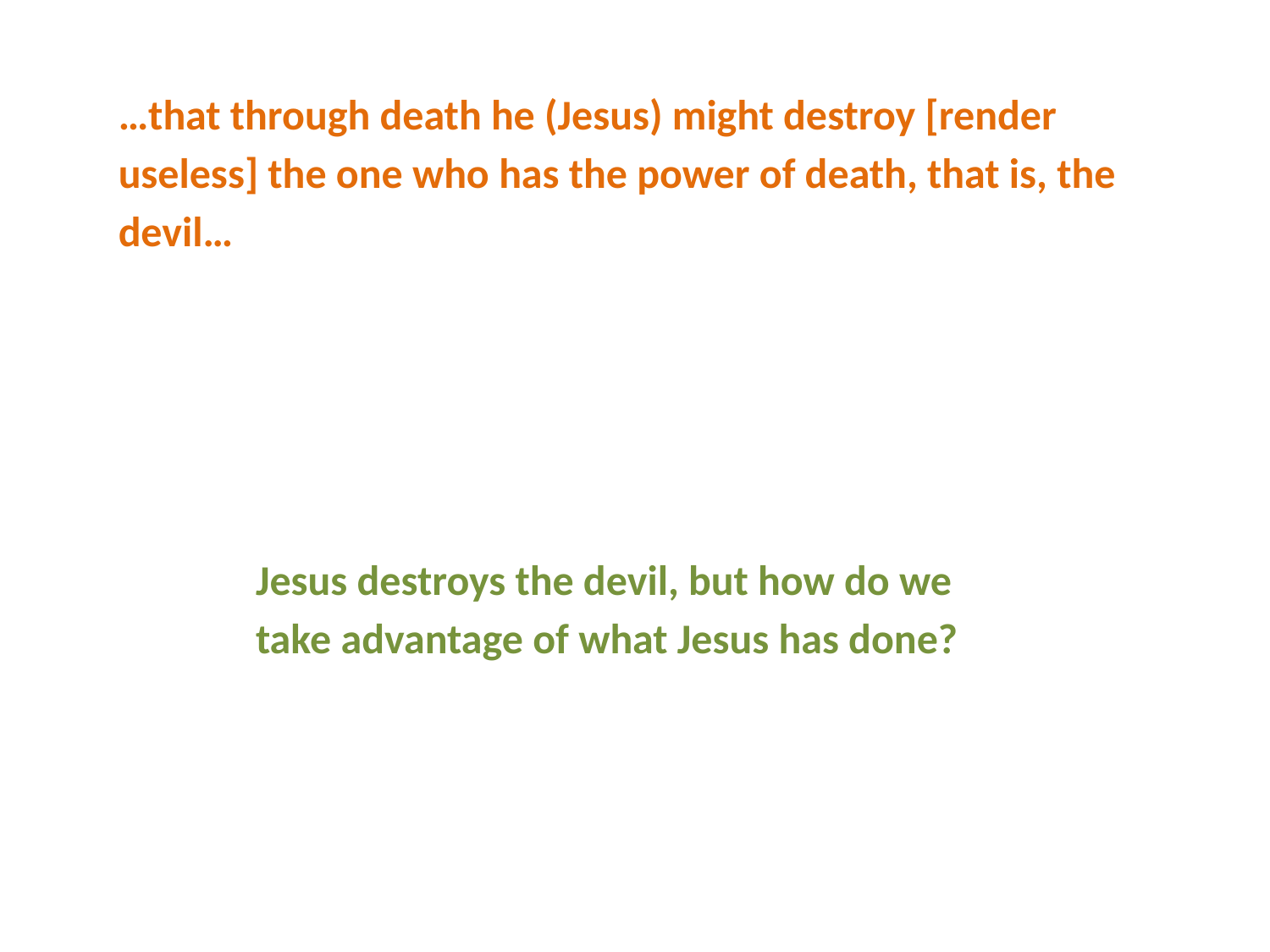

…that through death he (Jesus) might destroy [render useless] the one who has the power of death, that is, the devil…
Jesus destroys the devil, but how do we take advantage of what Jesus has done?